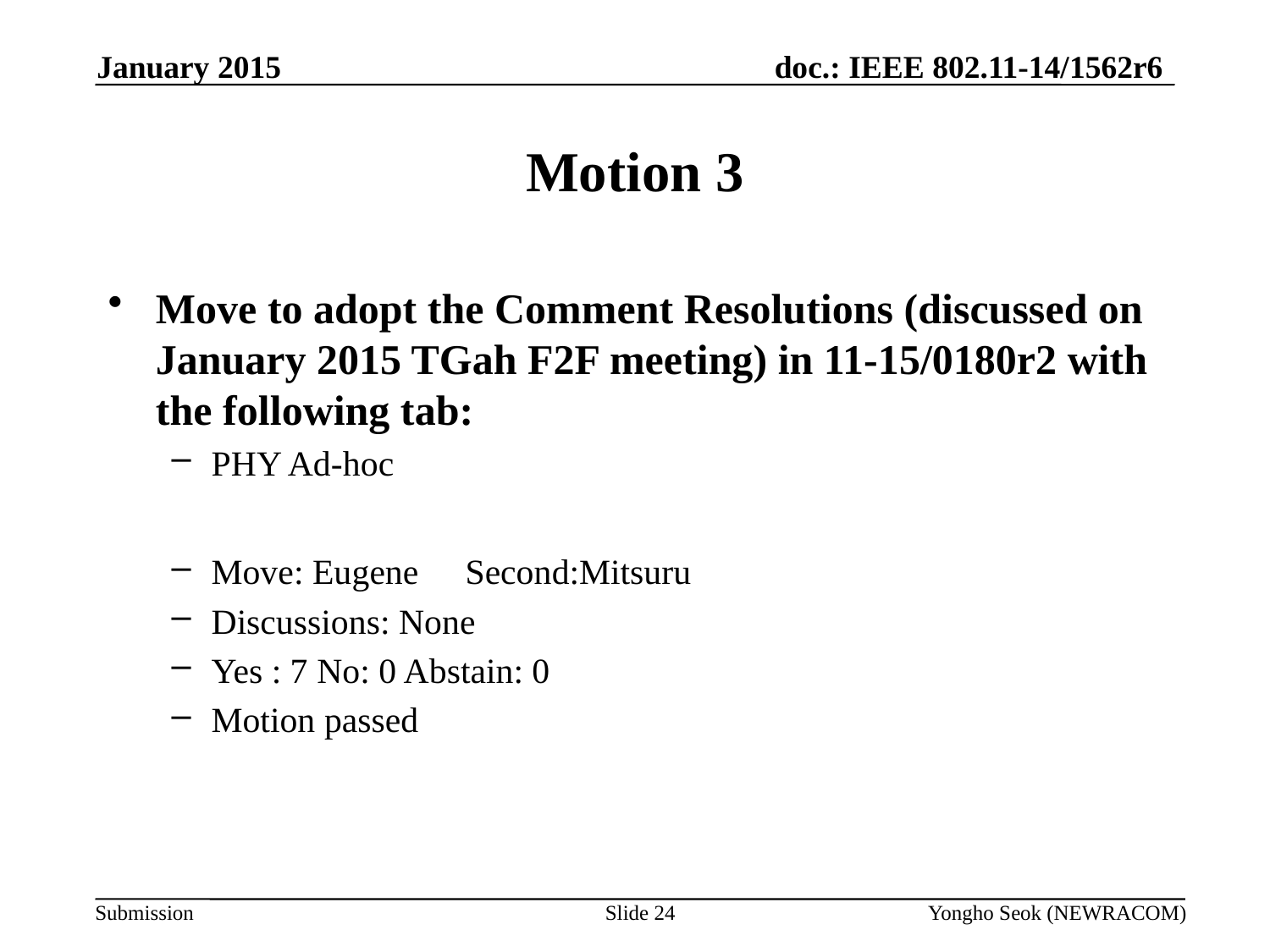

January 2015
# Motion 3
Move to adopt the Comment Resolutions (discussed on January 2015 TGah F2F meeting) in 11-15/0180r2 with the following tab:
PHY Ad-hoc

Move: Eugene	Second:Mitsuru
Discussions: None
Yes : 7 No: 0 Abstain: 0
Motion passed
Slide 24
Yongho Seok (NEWRACOM)